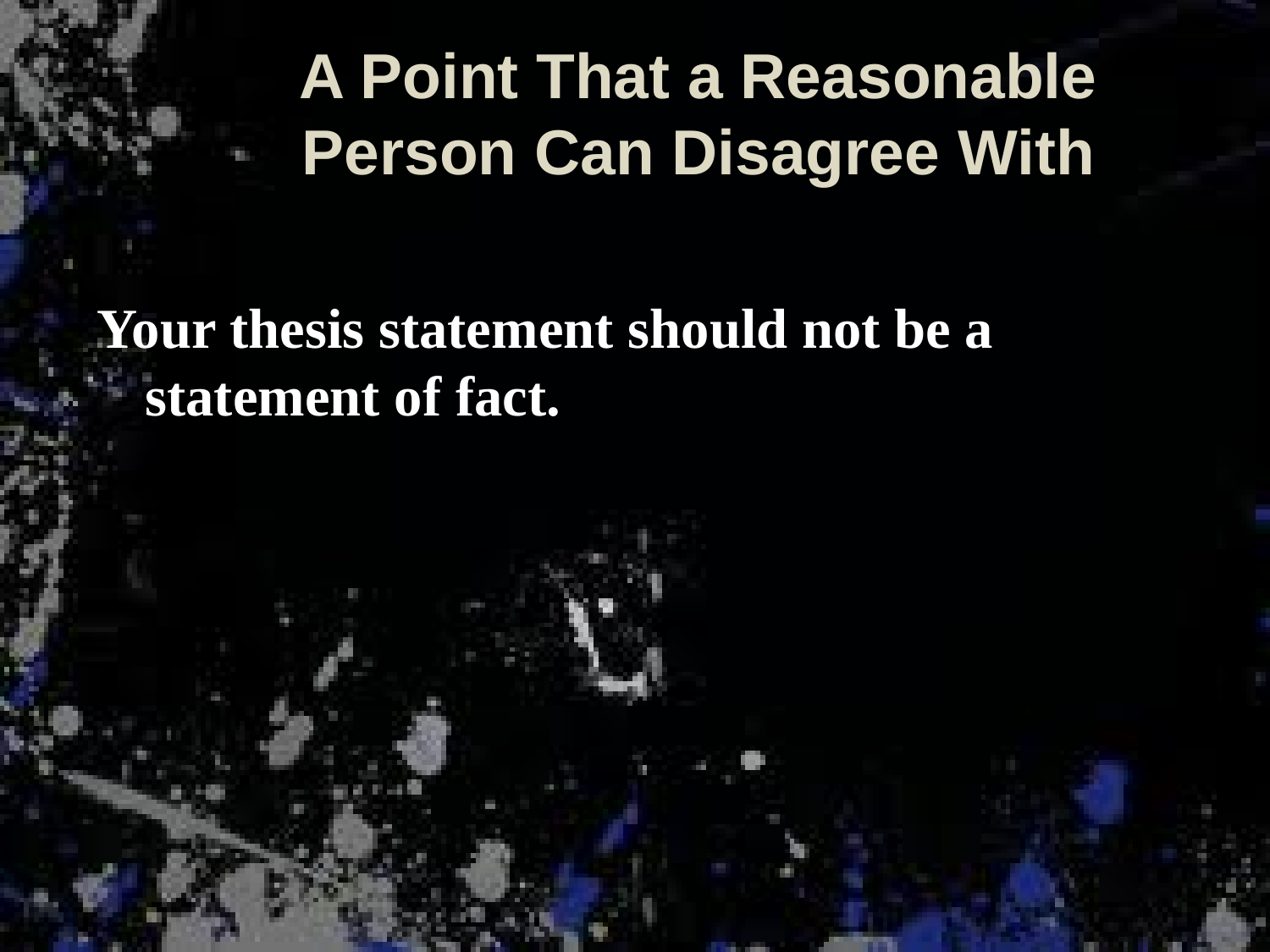

# A Point That a Reasonable Person Can Disagree With
Your thesis statement should not be a statement of fact.